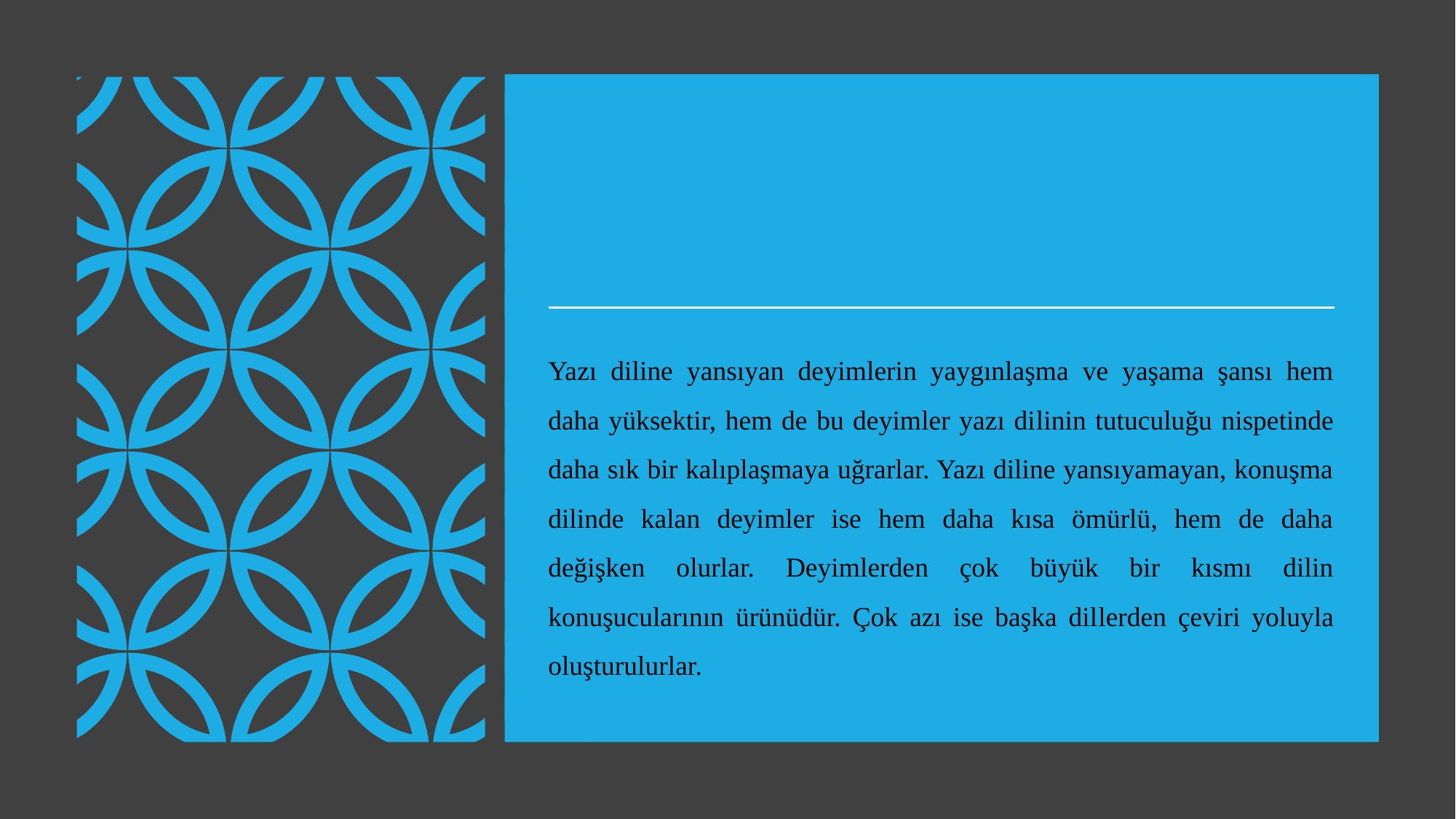

Yazı diline yansıyan de­yimlerin yaygınlaşma ve yaşama şansı hem daha yüksektir, hem de bu deyimler yazı di­linin tutuculuğu nispetinde daha sık bir kalıplaşmaya uğrarlar. Yazı diline yansıyamayan, konuşma dilinde kalan deyimler ise hem daha kısa ömürlü, hem de daha değişken olurlar. Deyimlerden çok büyük bir kısmı dilin konuşucularının ürünüdür. Çok azı ise başka dil­lerden çeviri yoluyla oluşturulurlar.